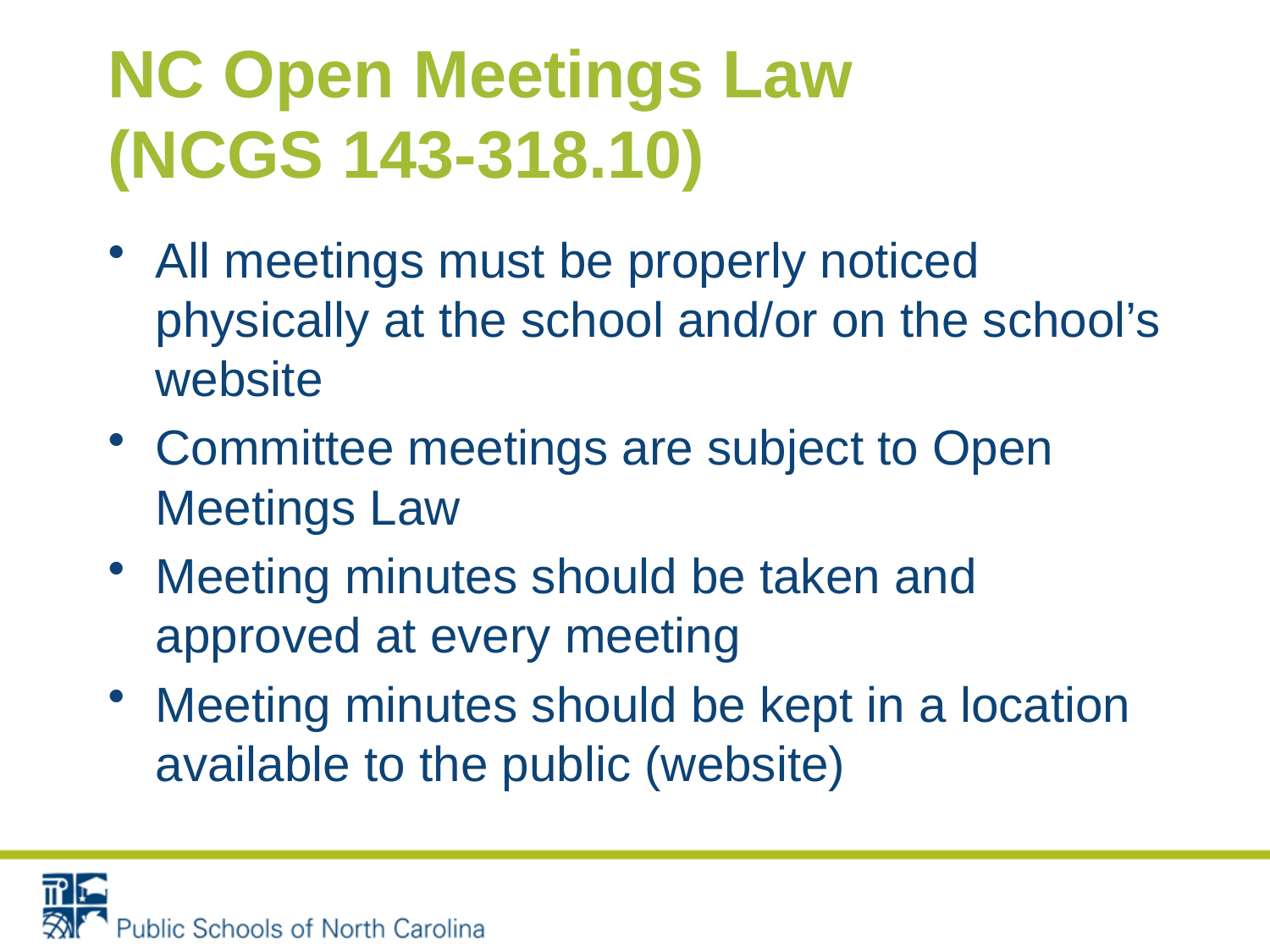

# NC Open Meetings Law (NCGS 143-318.10)
All meetings must be properly noticed physically at the school and/or on the school’s website
Committee meetings are subject to Open Meetings Law
Meeting minutes should be taken and approved at every meeting
Meeting minutes should be kept in a location available to the public (website)